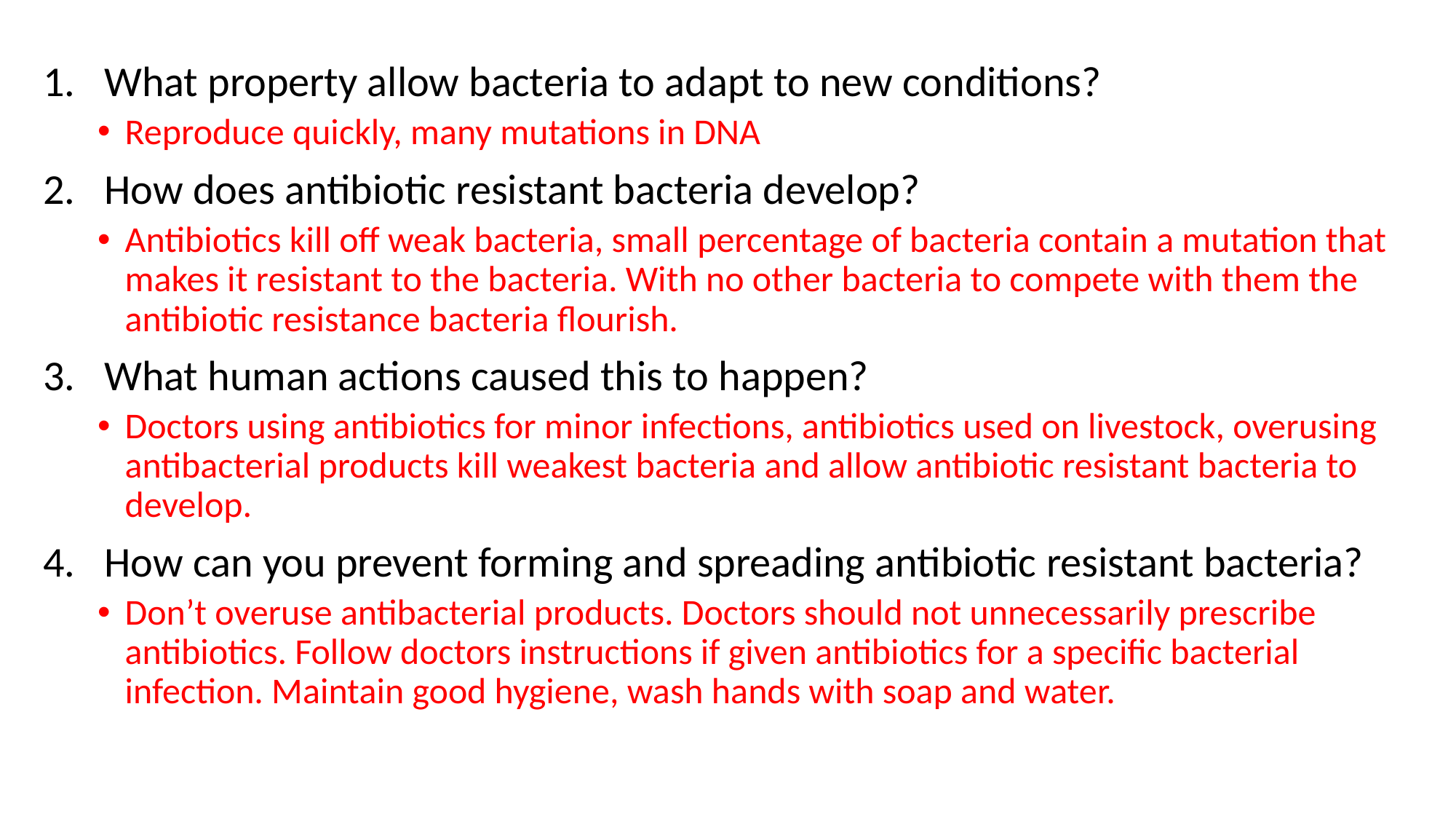

What property allow bacteria to adapt to new conditions?
Reproduce quickly, many mutations in DNA
How does antibiotic resistant bacteria develop?
Antibiotics kill off weak bacteria, small percentage of bacteria contain a mutation that makes it resistant to the bacteria. With no other bacteria to compete with them the antibiotic resistance bacteria flourish.
What human actions caused this to happen?
Doctors using antibiotics for minor infections, antibiotics used on livestock, overusing antibacterial products kill weakest bacteria and allow antibiotic resistant bacteria to develop.
How can you prevent forming and spreading antibiotic resistant bacteria?
Don’t overuse antibacterial products. Doctors should not unnecessarily prescribe antibiotics. Follow doctors instructions if given antibiotics for a specific bacterial infection. Maintain good hygiene, wash hands with soap and water.